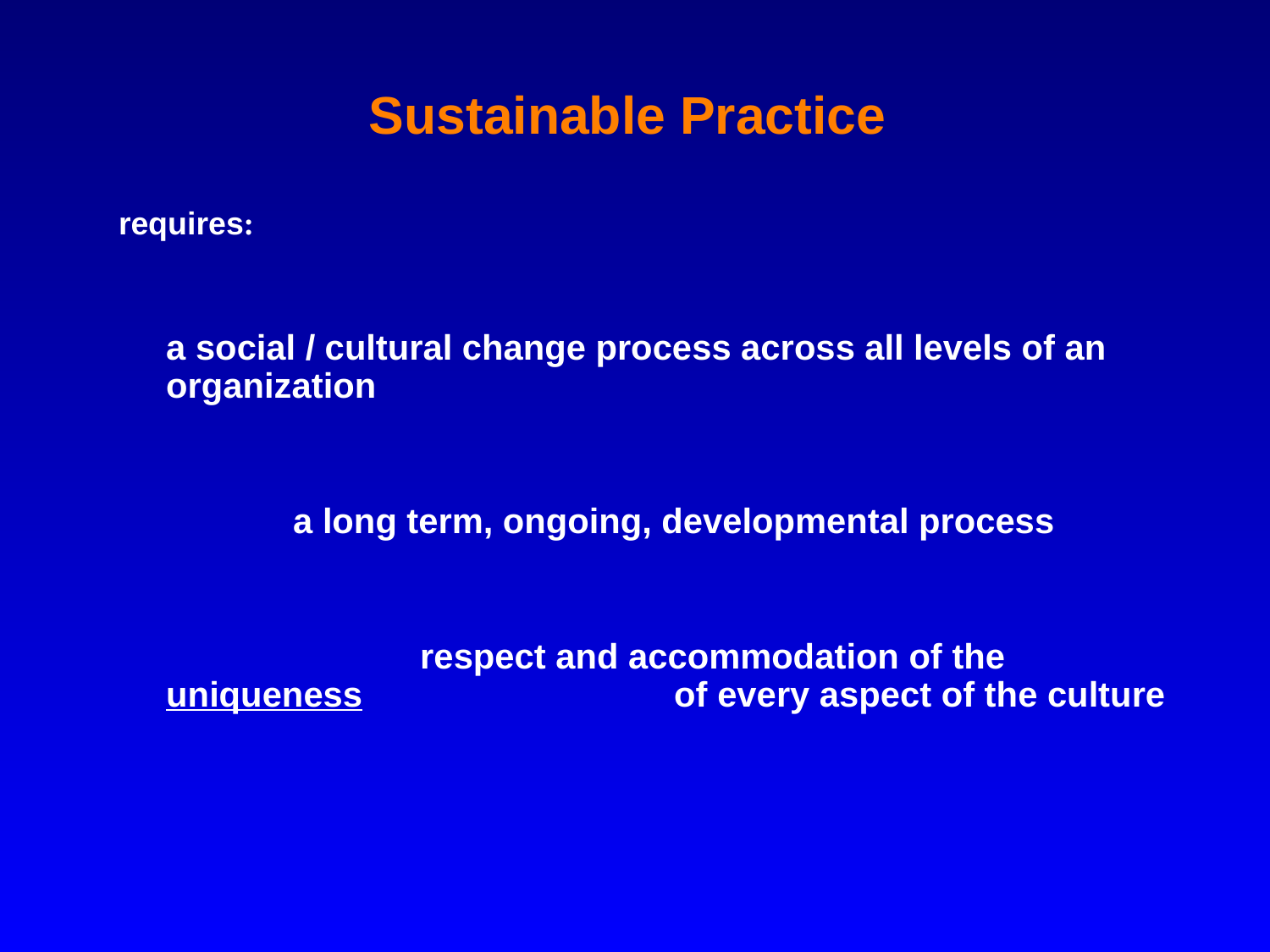

# Sustainable Practice
requires:

	a social / cultural change process across all levels of an organization

		a long term, ongoing, developmental process

			respect and accommodation of the uniqueness 			of every aspect of the culture